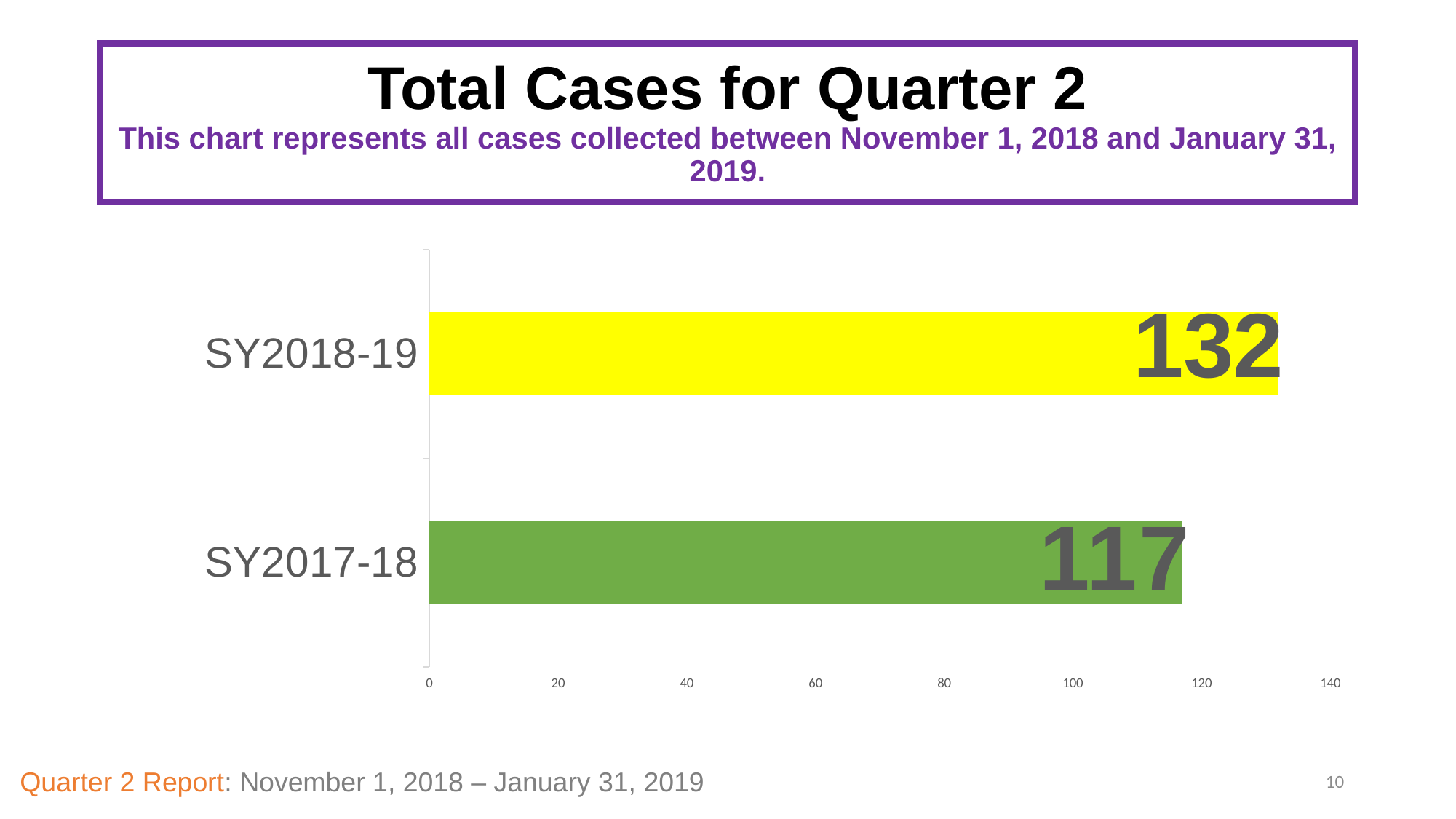

# Total Cases for Quarter 2 This chart represents all cases collected between November 1, 2018 and January 31, 2019.

### Chart

| Category |  |
|---|---|
| SY2017-18 | 117.0 |
| SY2018-19 | 132.0 |
Quarter 2 Report: November 1, 2018 – January 31, 2019
10